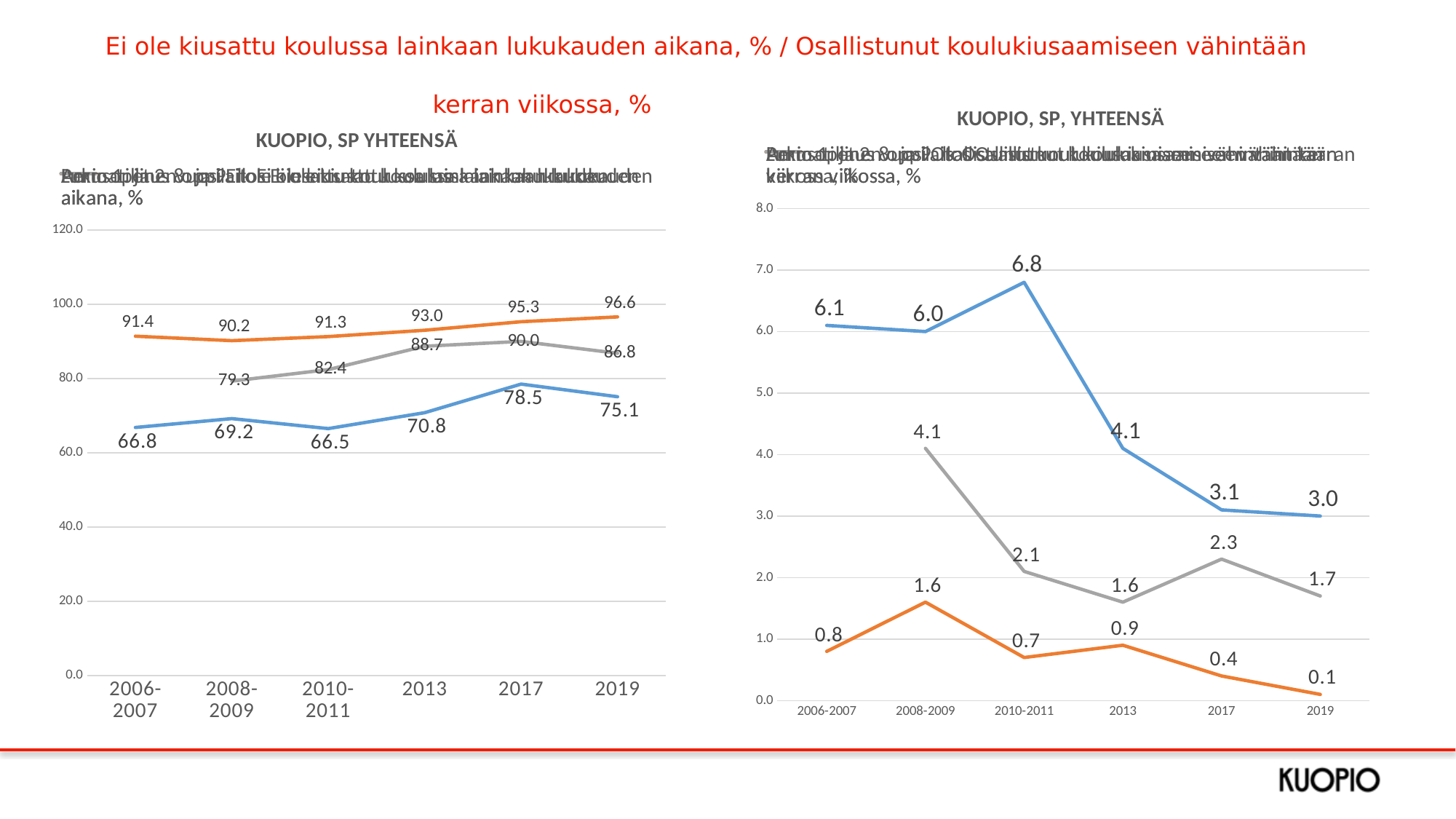

# Ei ole kiusattu koulussa lainkaan lukukauden aikana, % / Osallistunut koulukiusaamiseen vähintään 														kerran viikossa, %

### Chart: KUOPIO, SP, YHTEENSÄ

| Category | Perusopetus 8. ja 9. lk | Lukio 1. ja 2. vuosi | Ammatillinen oppilaitos |
|---|---|---|---|
| 2006-2007 | 6.1 | 0.8 | None |
| 2008-2009 | 6.0 | 1.6 | 4.1 |
| 2010-2011 | 6.8 | 0.7 | 2.1 |
| 2013 | 4.1 | 0.9 | 1.6 |
| 2017 | 3.1 | 0.4 | 2.3 |
| 2019 | 3.0 | 0.1 | 1.7 |

### Chart: KUOPIO, SP YHTEENSÄ

| Category | Perusopetus 8. ja 9. lk | Lukio 1. ja 2. vuosi | Ammatillinen oppilaitos |
|---|---|---|---|
| 2006-2007 | 66.8 | 91.4 | None |
| 2008-2009 | 69.2 | 90.2 | 79.3 |
| 2010-2011 | 66.5 | 91.3 | 82.4 |
| 2013 | 70.8 | 93.0 | 88.7 |
| 2017 | 78.5 | 95.3 | 90.0 |
| 2019 | 75.1 | 96.6 | 86.8 |